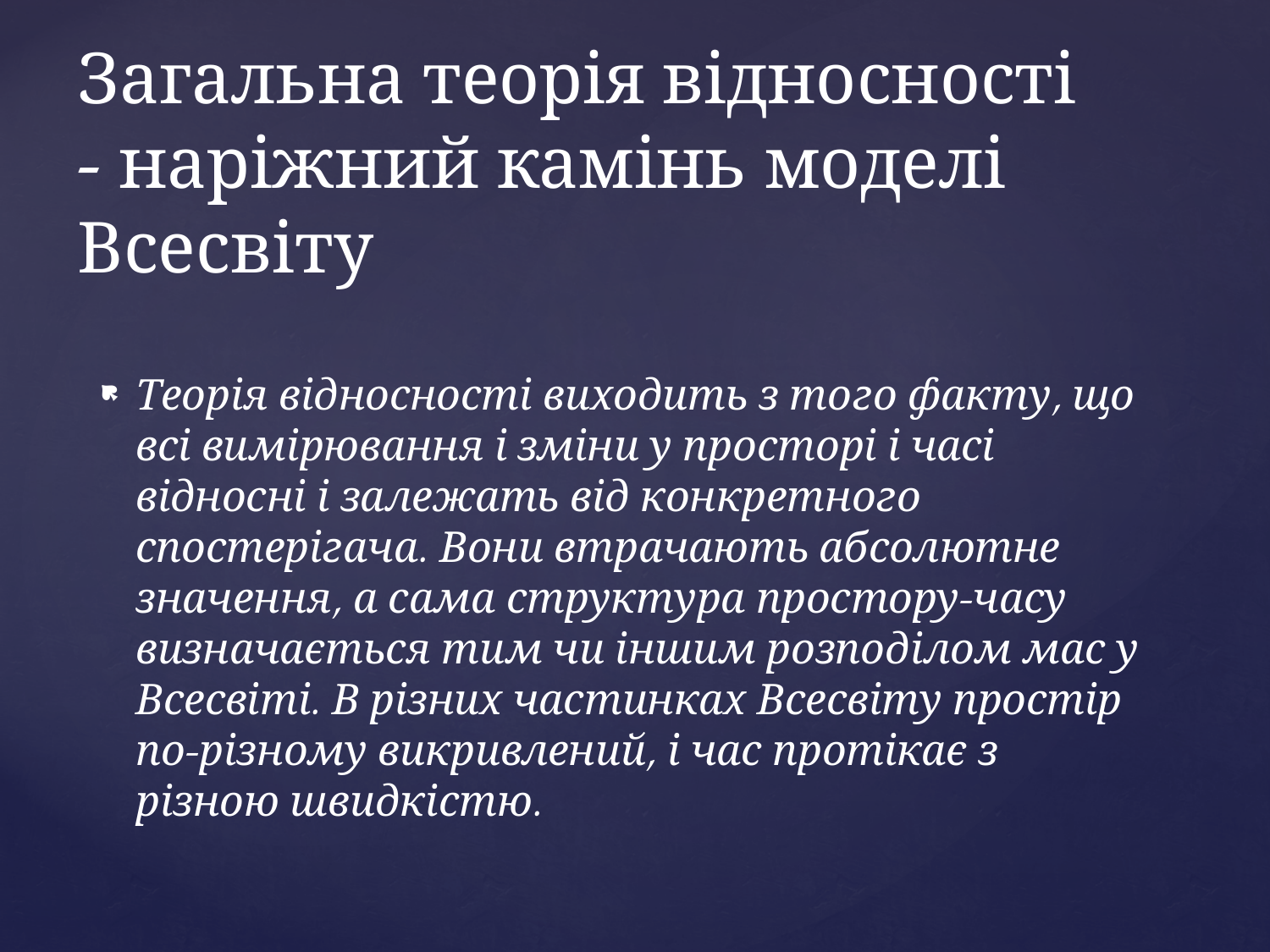

# Загальна теорія відносності - наріжний камінь моделі Всесвіту
Теорія відносності виходить з того факту, що всі вимірювання і зміни у просторі і часі відносні і залежать від конкретного спостерігача. Вони втрачають абсолютне значення, а сама структура простору-часу визначається тим чи іншим розподілом мас у Всесвіті. В різних частинках Всесвіту простір по-різному викривлений, і час протікає з різною швидкістю.